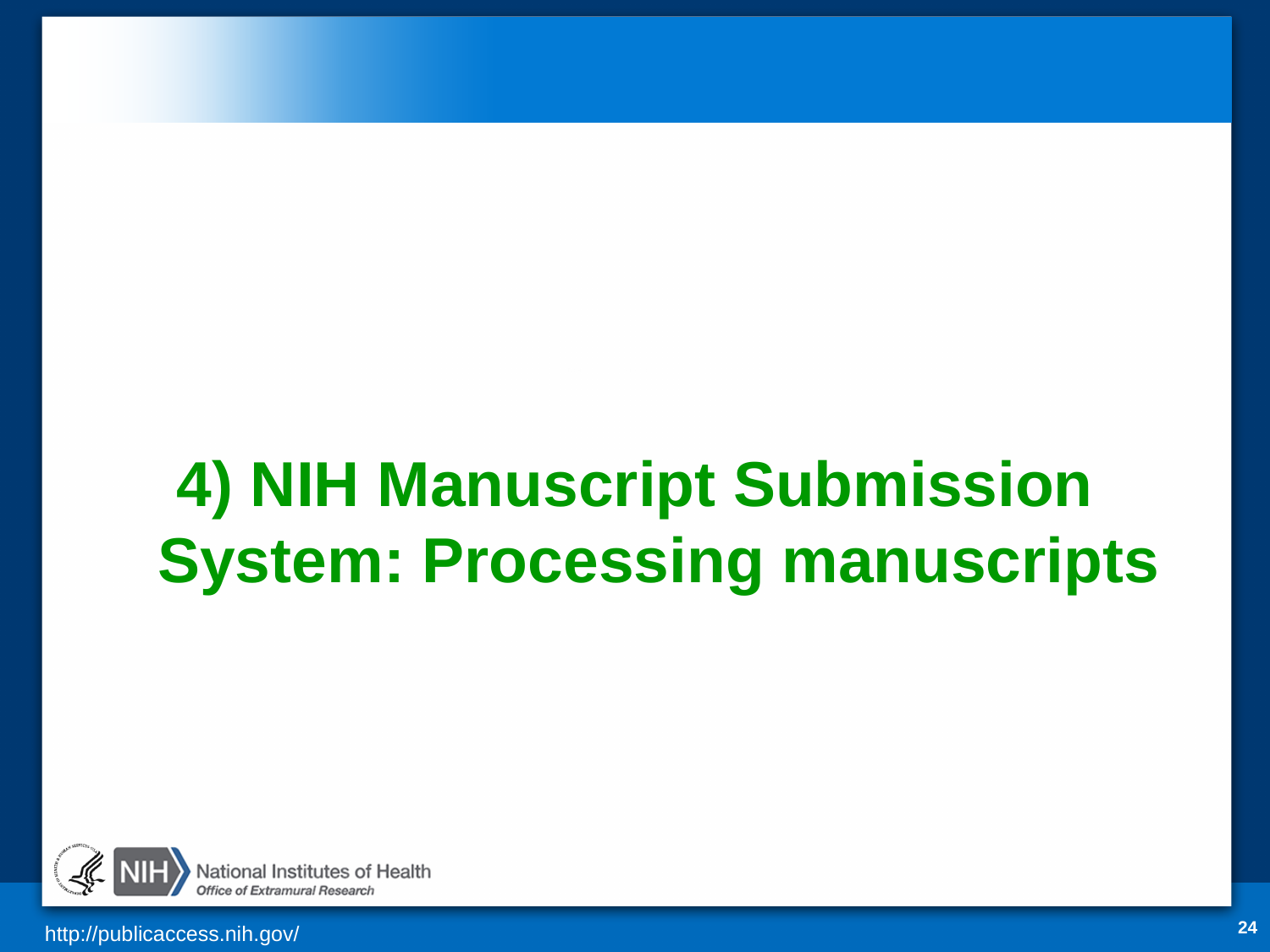

4) NIH Manuscript Submission System: Processing manuscripts
24